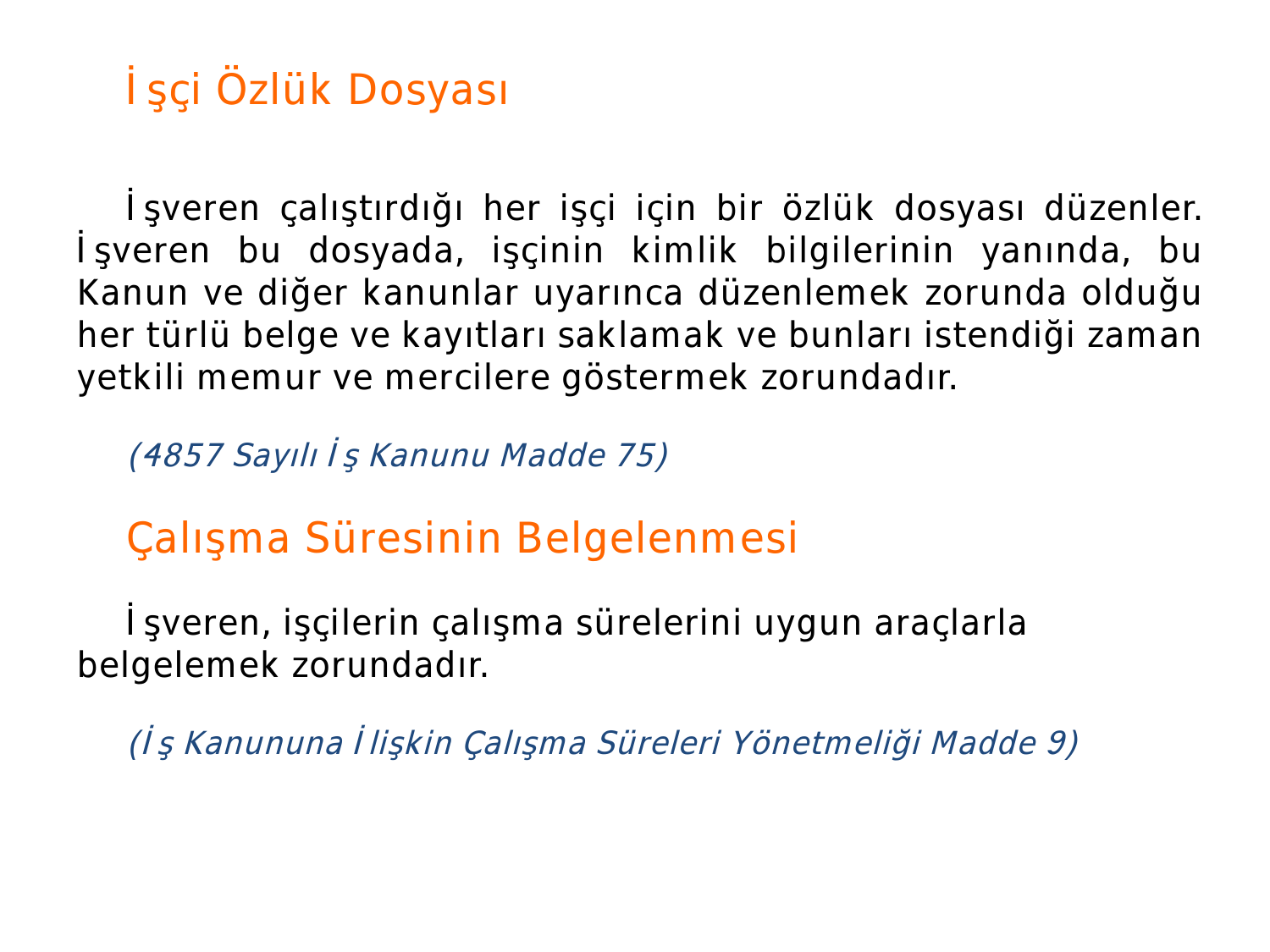

İşçi Özlük Dosyası

İşveren çalıştırdığı her işçi için bir özlük dosyası düzenler. İşveren bu dosyada, işçinin kimlik bilgilerinin yanında, bu Kanun ve diğer kanunlar uyarınca düzenlemek zorunda olduğu her türlü belge ve kayıtları saklamak ve bunları istendiği zaman yetkili memur ve mercilere göstermek zorundadır.

(4857 Sayılı İş Kanunu Madde 75)

Çalışma Süresinin Belgelenmesi

İşveren, işçilerin çalışma sürelerini uygun araçlarla belgelemek zorundadır.

(İş Kanununa İlişkin Çalışma Süreleri Yönetmeliği Madde 9)